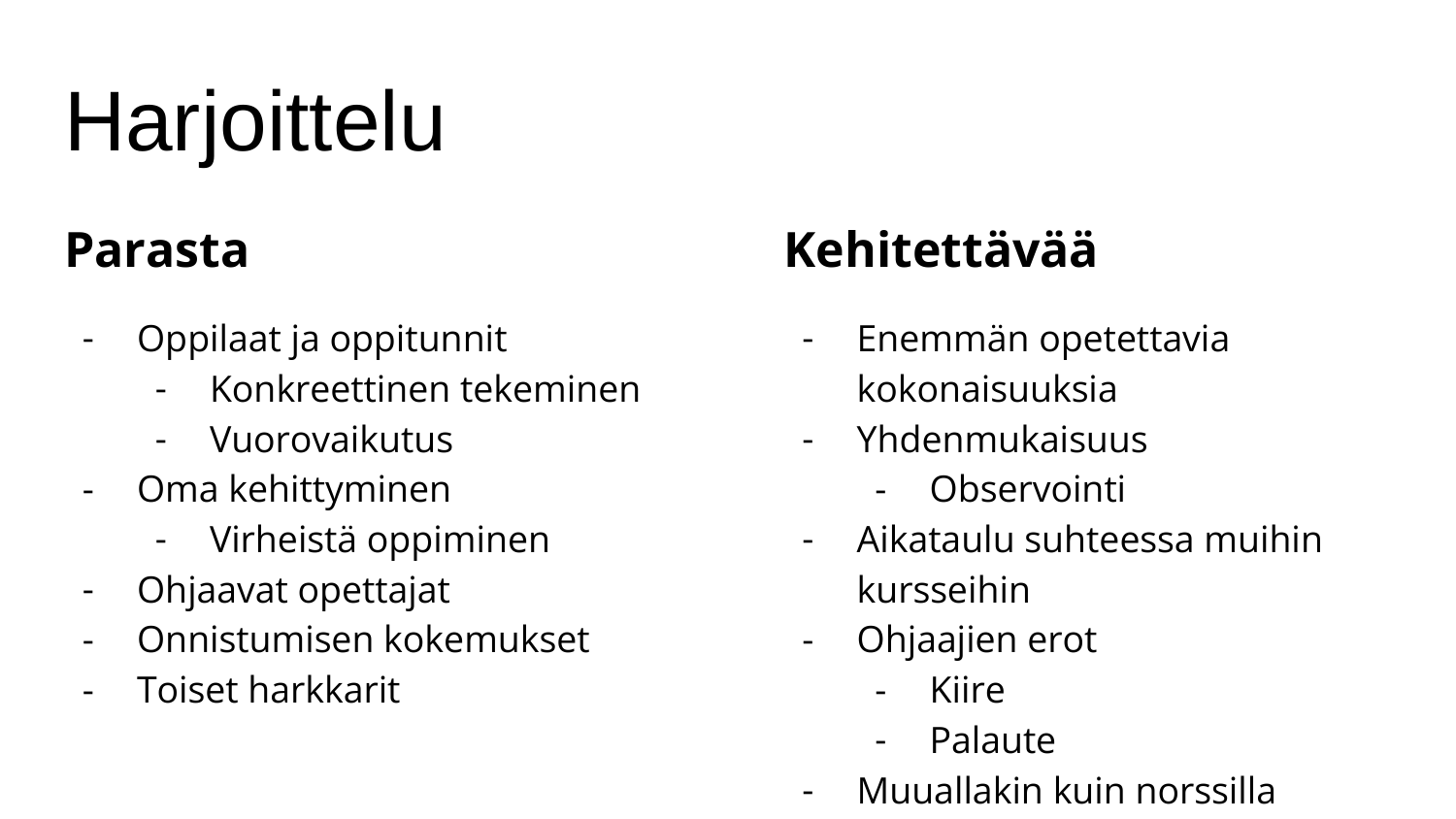

# Harjoittelu
Parasta
Oppilaat ja oppitunnit
Konkreettinen tekeminen
Vuorovaikutus
Oma kehittyminen
Virheistä oppiminen
Ohjaavat opettajat
Onnistumisen kokemukset
Toiset harkkarit
Kehitettävää
Enemmän opetettavia kokonaisuuksia
Yhdenmukaisuus
Observointi
Aikataulu suhteessa muihin kursseihin
Ohjaajien erot
Kiire
Palaute
Muuallakin kuin norssilla